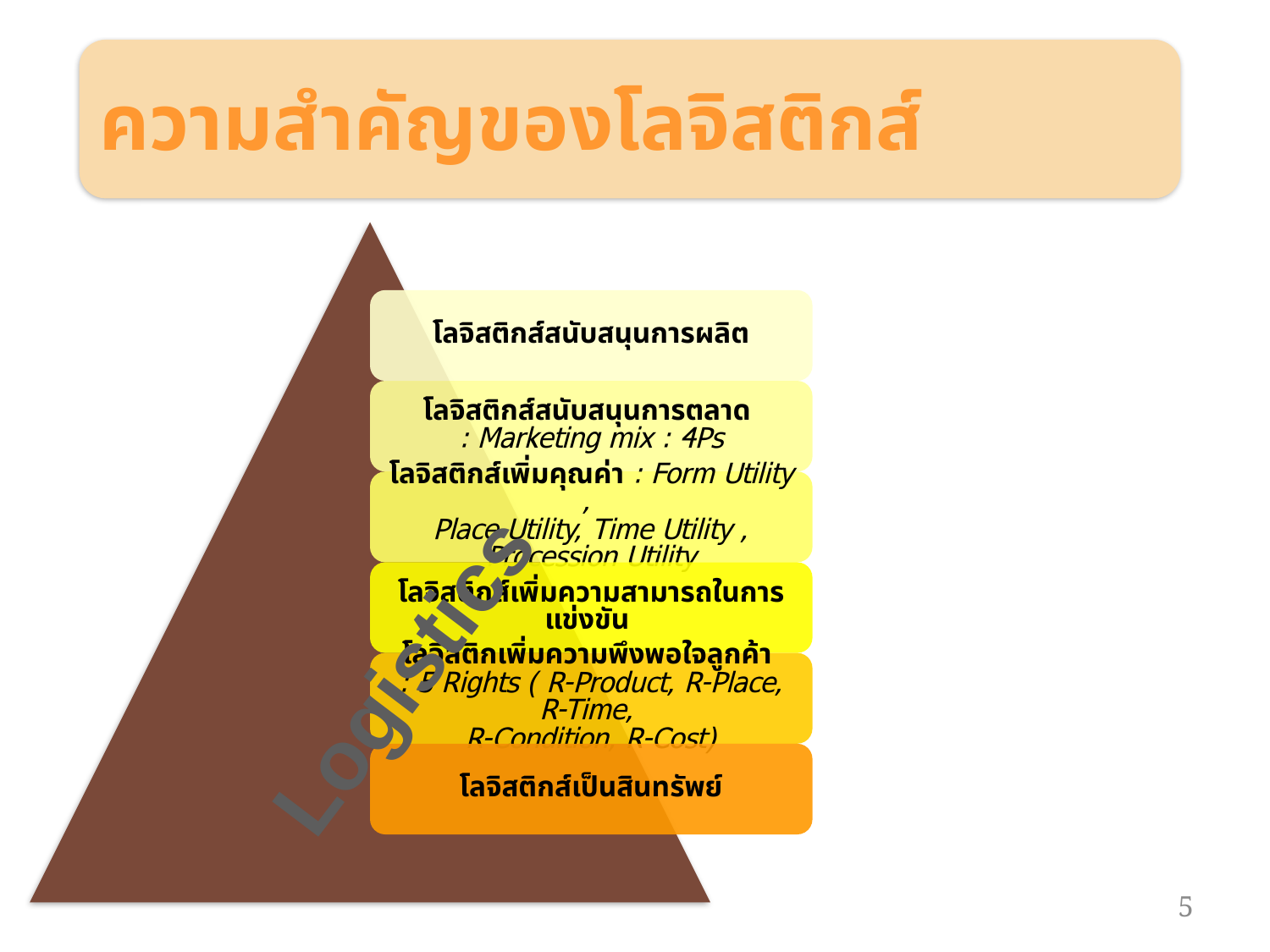

ความสำคัญของโลจิสติกส์
โลจิสติกส์สนับสนุนการผลิต
โลจิสติกส์สนับสนุนการตลาด
: Marketing mix : 4Ps
Place Utility, Time Utility , Procession Utility
: 5 Rights ( R-Product, R-Place, R-Time,
R-Condition, R-Cost)
โลจิสติกส์เป็นสินทรัพย์
Logistics
5